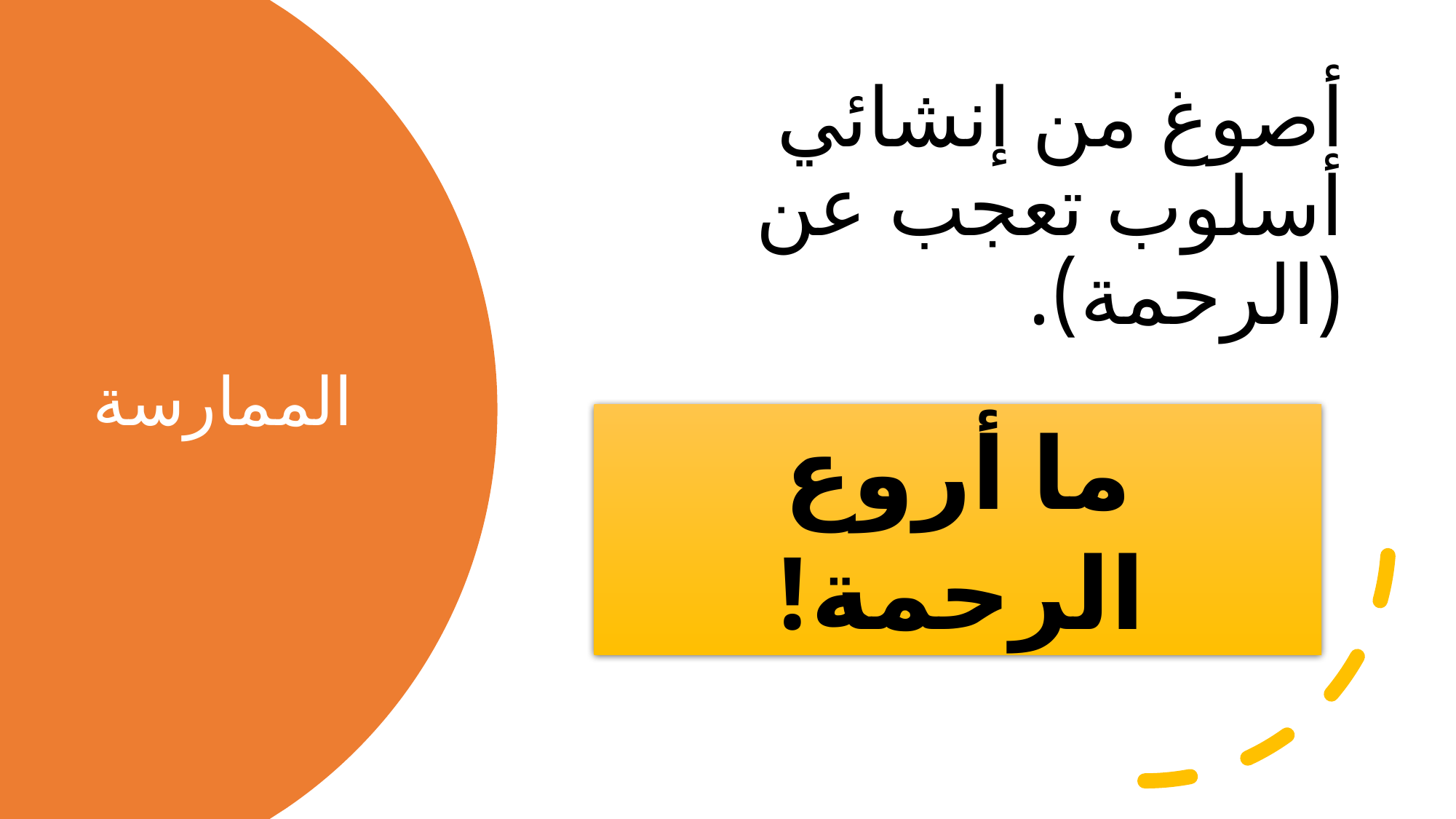

أصوغ من إنشائي أسلوب تعجب عن (الرحمة).

# الممارسة

ما أروع الرحمة!